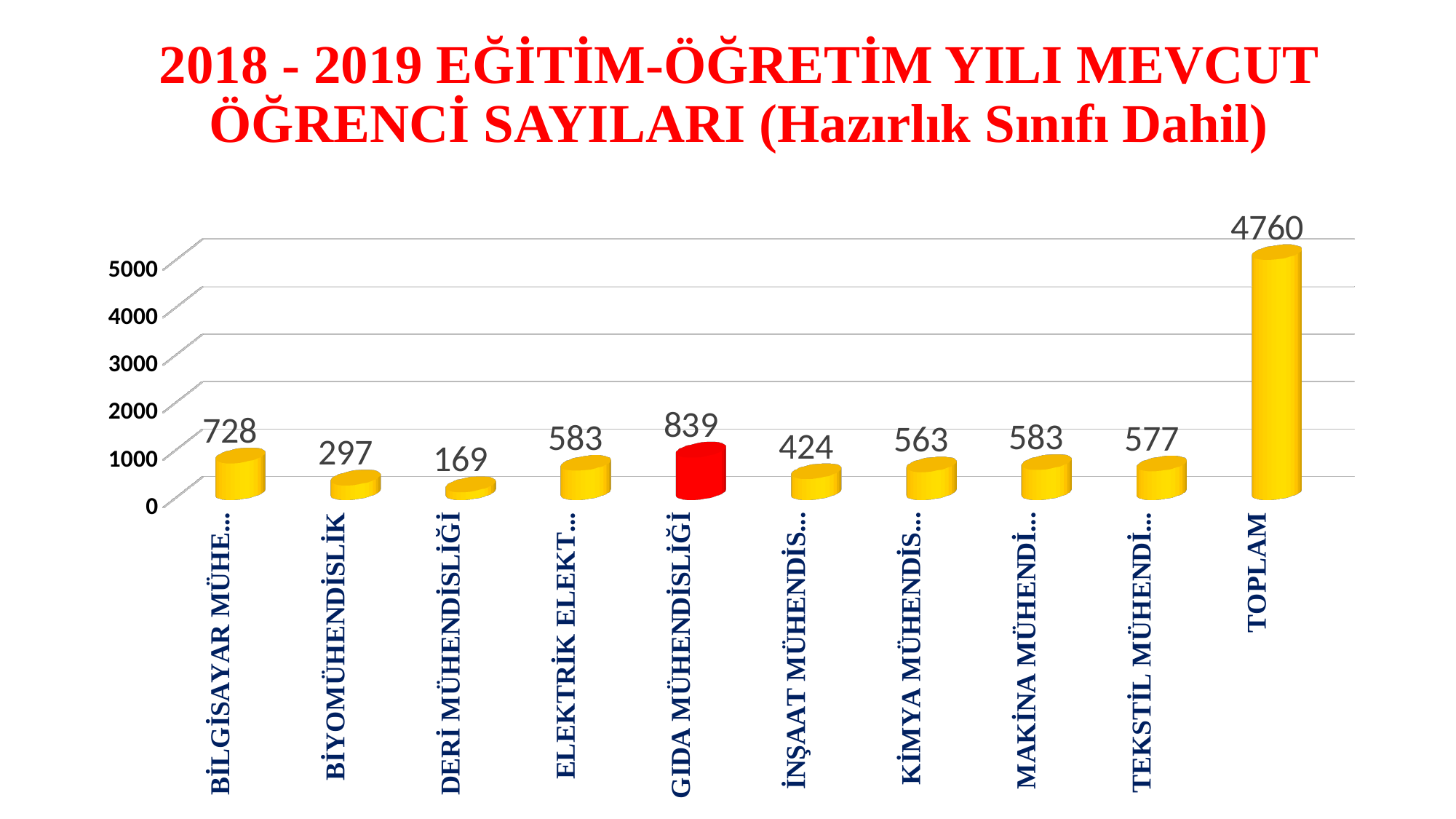

# 2018 - 2019 EĞİTİM-ÖĞRETİM YILI MEVCUT ÖĞRENCİ SAYILARI (Hazırlık Sınıfı Dahil)

[unsupported chart]